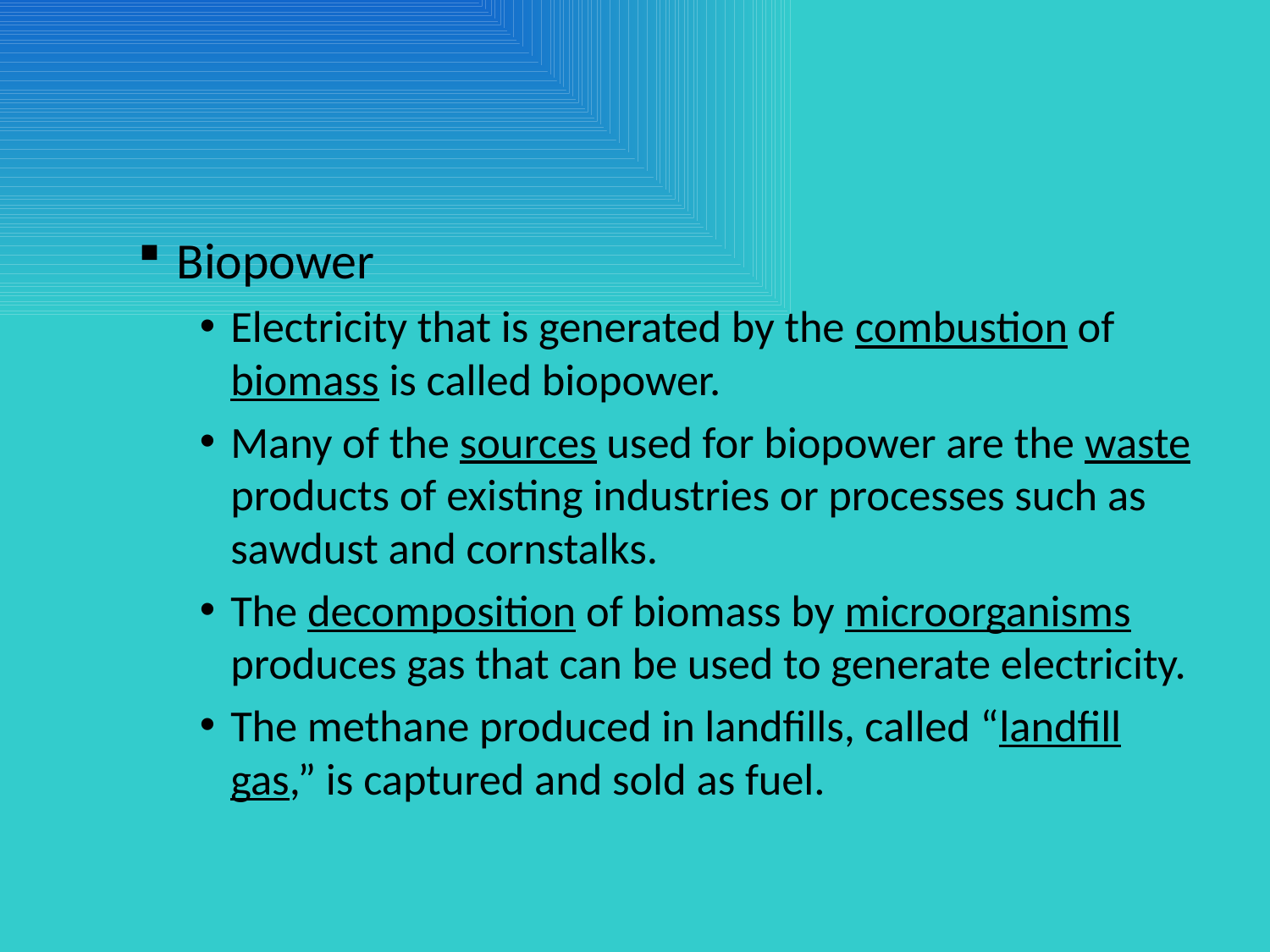

#
Biopower
Electricity that is generated by the combustion of biomass is called biopower.
Many of the sources used for biopower are the waste products of existing industries or processes such as sawdust and cornstalks.
The decomposition of biomass by microorganisms produces gas that can be used to generate electricity.
The methane produced in landfills, called “landfill gas,” is captured and sold as fuel.